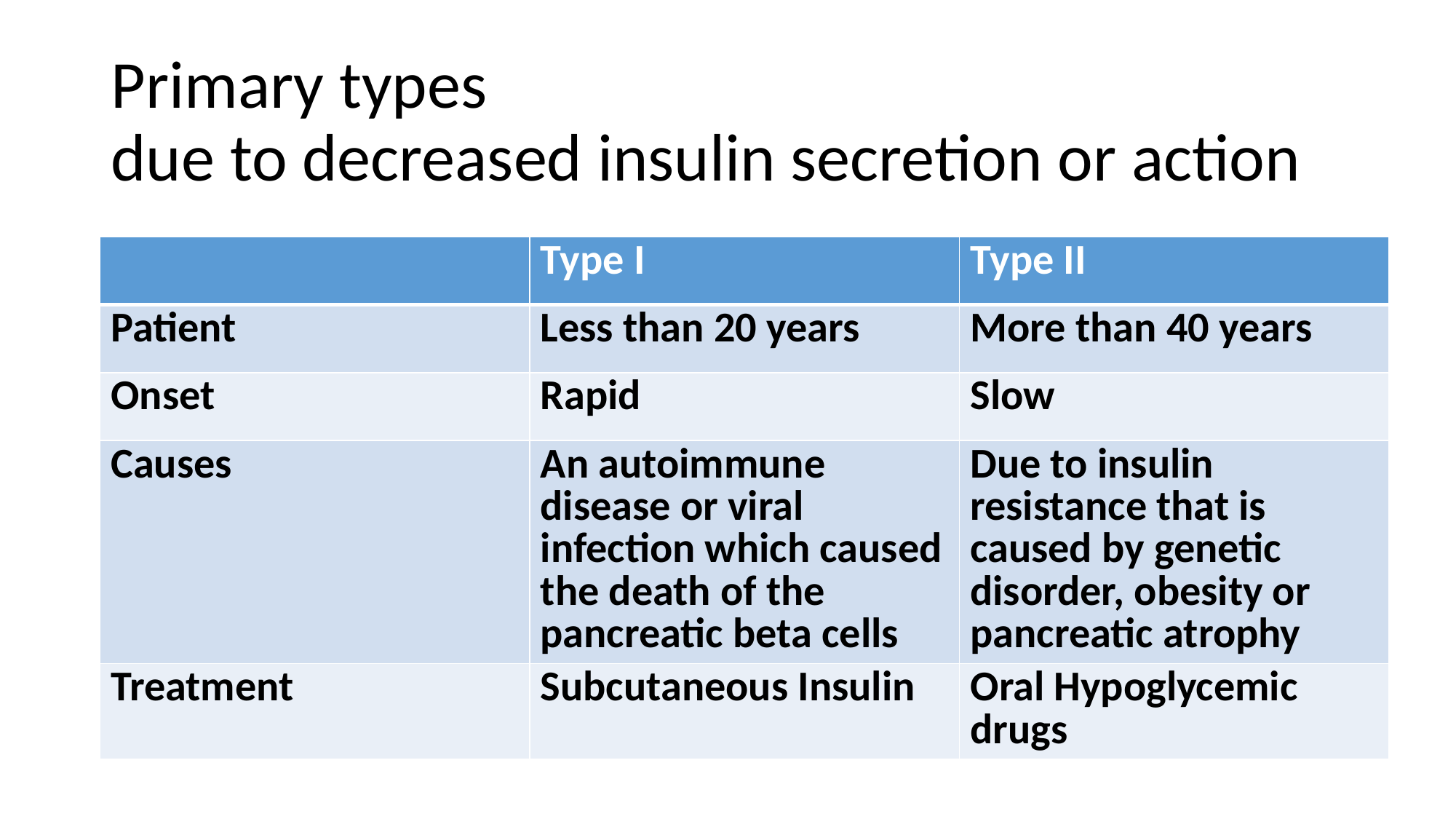

# Primary types due to decreased insulin secretion or action
|  | Type I | Type II |
| --- | --- | --- |
| Patient | Less than 20 years | More than 40 years |
| Onset | Rapid | Slow |
| Causes | An autoimmune disease or viral infection which caused the death of the pancreatic beta cells | Due to insulin resistance that is caused by genetic disorder, obesity or pancreatic atrophy |
| Treatment | Subcutaneous Insulin | Oral Hypoglycemic drugs |